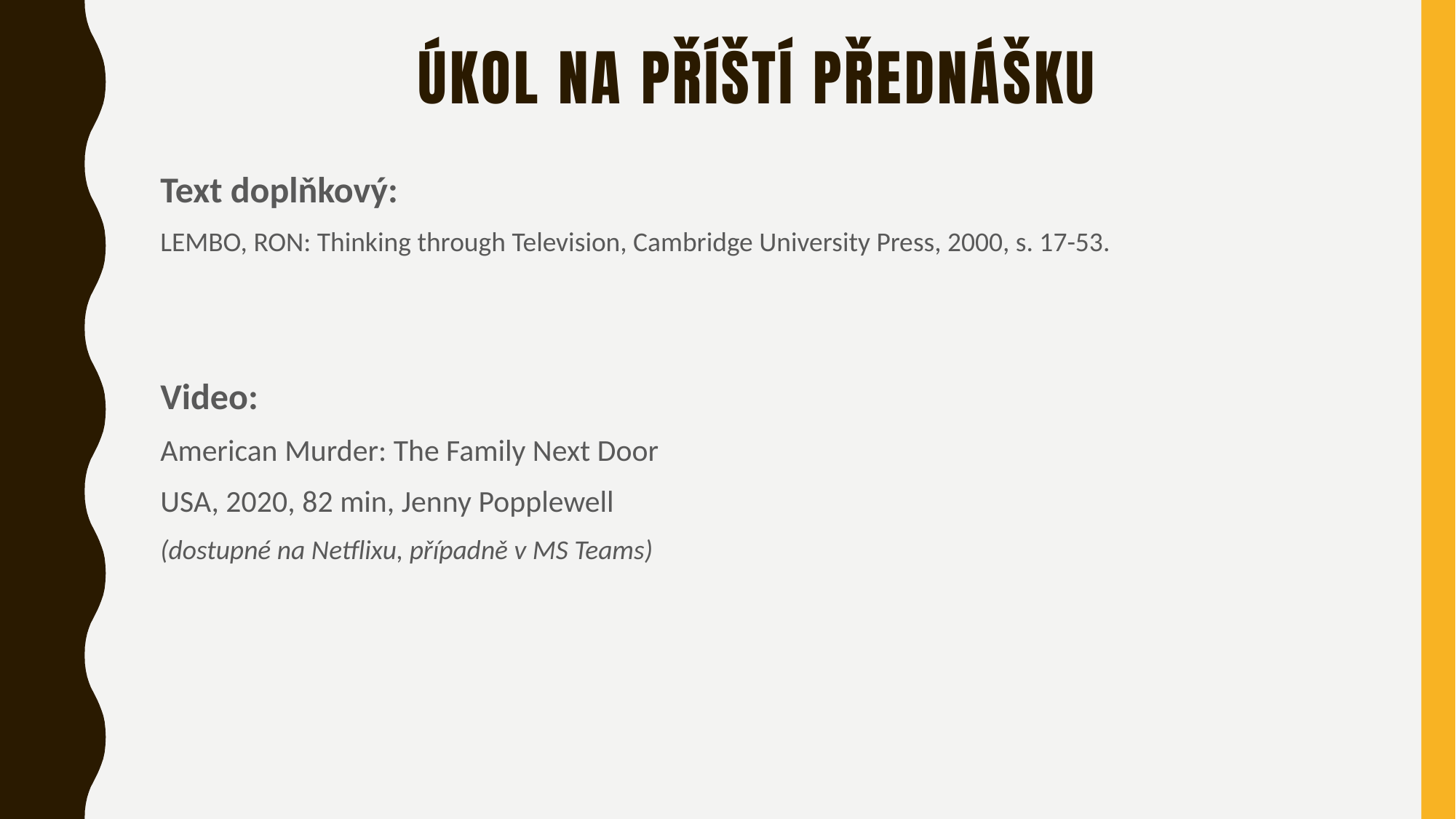

# Úkol na příští přednášku
Text doplňkový:
LEMBO, RON: Thinking through Television, Cambridge University Press, 2000, s. 17-53.

Video:
American Murder: The Family Next Door
USA, 2020, 82 min, Jenny Popplewell
(dostupné na Netflixu, případně v MS Teams)